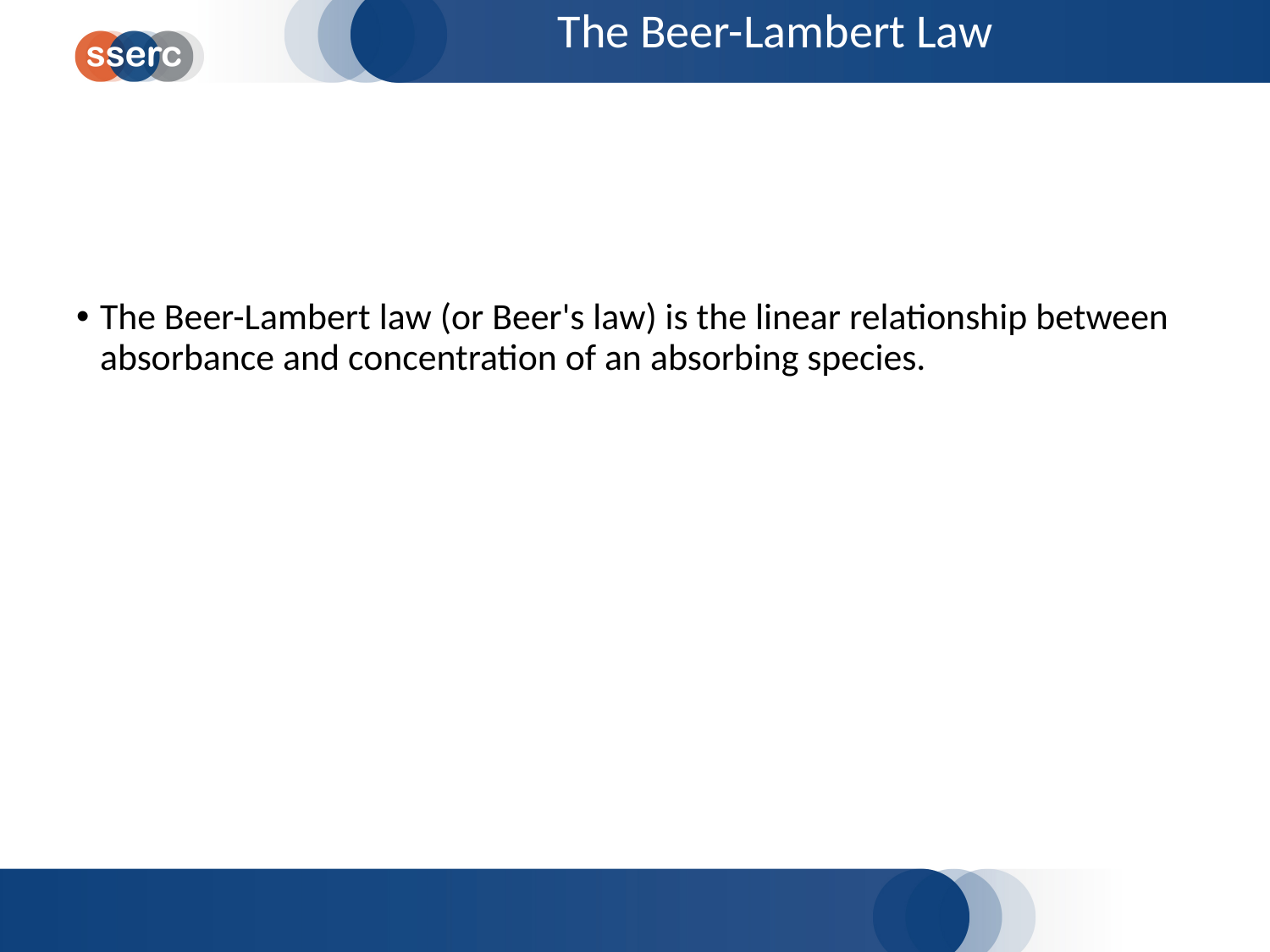

# The Beer-Lambert Law
The Beer-Lambert law (or Beer's law) is the linear relationship between absorbance and concentration of an absorbing species.